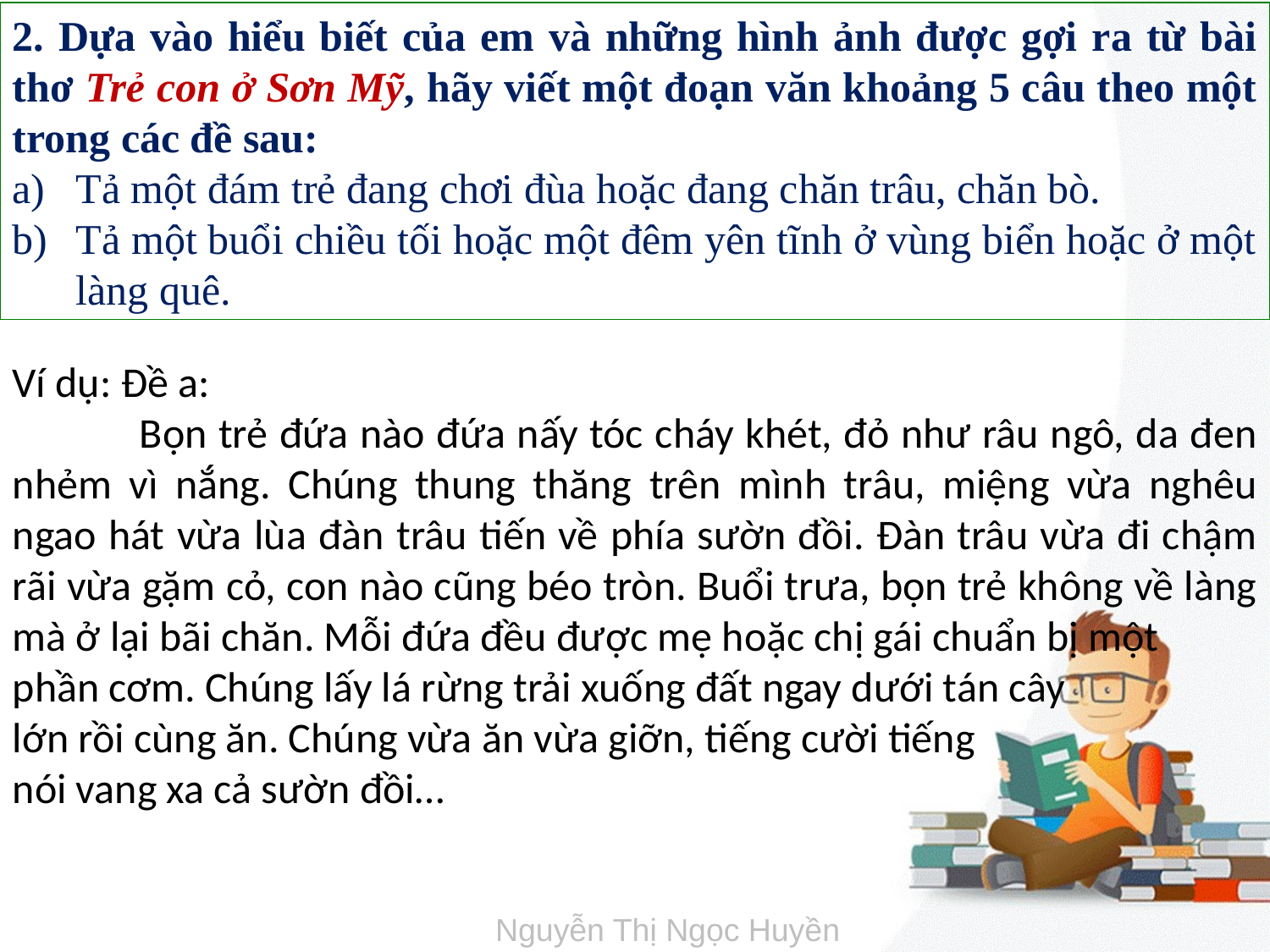

2. Dựa vào hiểu biết của em và những hình ảnh được gợi ra từ bài thơ Trẻ con ở Sơn Mỹ, hãy viết một đoạn văn khoảng 5 câu theo một trong các đề sau:
Tả một đám trẻ đang chơi đùa hoặc đang chăn trâu, chăn bò.
Tả một buổi chiều tối hoặc một đêm yên tĩnh ở vùng biển hoặc ở một làng quê.
Ví dụ: Đề a:
	Bọn trẻ đứa nào đứa nấy tóc cháy khét, đỏ như râu ngô, da đen nhẻm vì nắng. Chúng thung thăng trên mình trâu, miệng vừa nghêu ngao hát vừa lùa đàn trâu tiến về phía sườn đồi. Đàn trâu vừa đi chậm rãi vừa gặm cỏ, con nào cũng béo tròn. Buổi trưa, bọn trẻ không về làng mà ở lại bãi chăn. Mỗi đứa đều được mẹ hoặc chị gái chuẩn bị một
phần cơm. Chúng lấy lá rừng trải xuống đất ngay dưới tán cây
lớn rồi cùng ăn. Chúng vừa ăn vừa giỡn, tiếng cười tiếng
nói vang xa cả sườn đồi…
Nguyễn Thị Ngọc Huyền